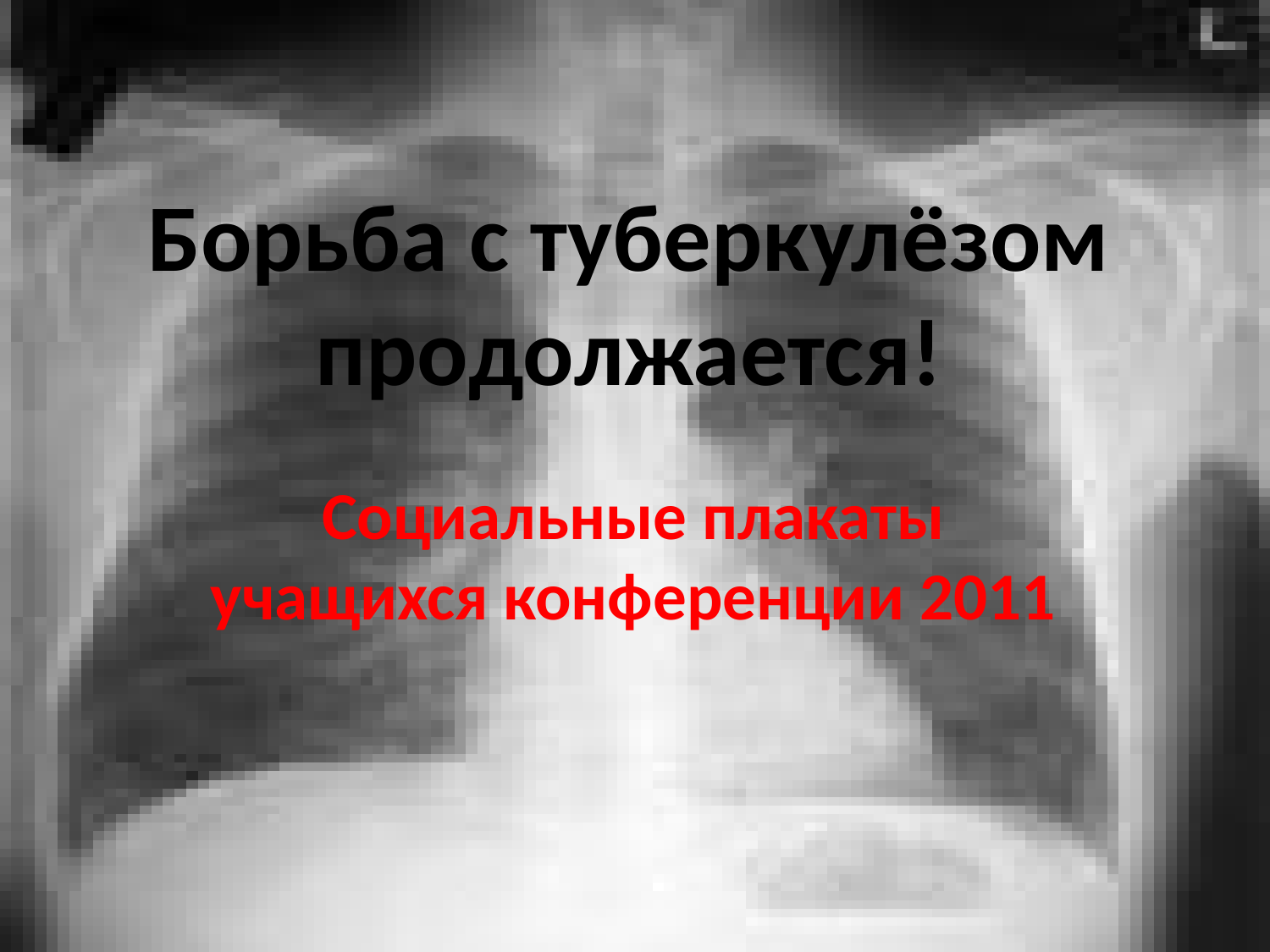

# Борьба с туберкулёзом продолжается!
Социальные плакаты учащихся конференции 2011